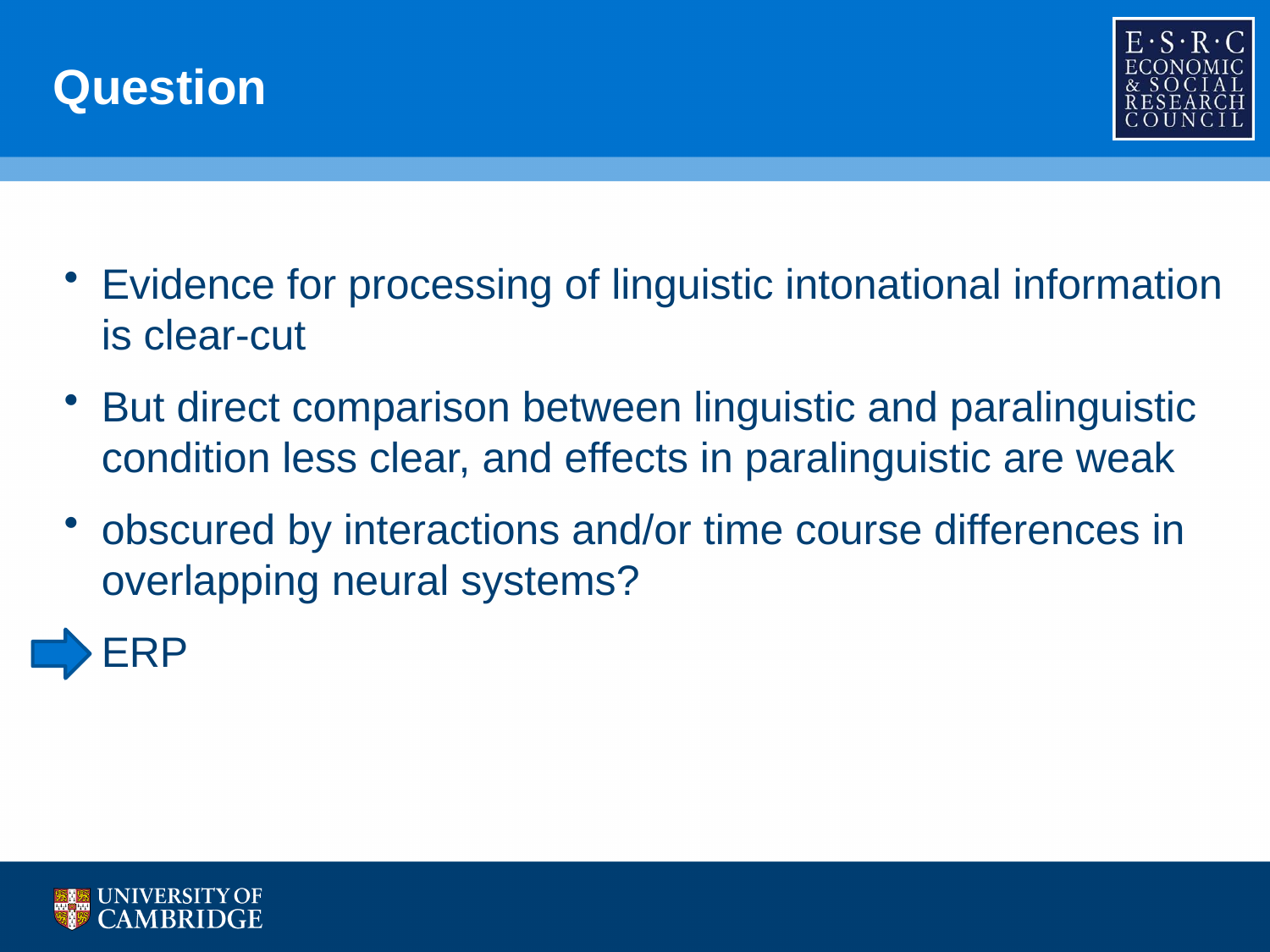

# Question
Evidence for processing of linguistic intonational information is clear-cut
But direct comparison between linguistic and paralinguistic condition less clear, and effects in paralinguistic are weak
obscured by interactions and/or time course differences in overlapping neural systems?
ERP